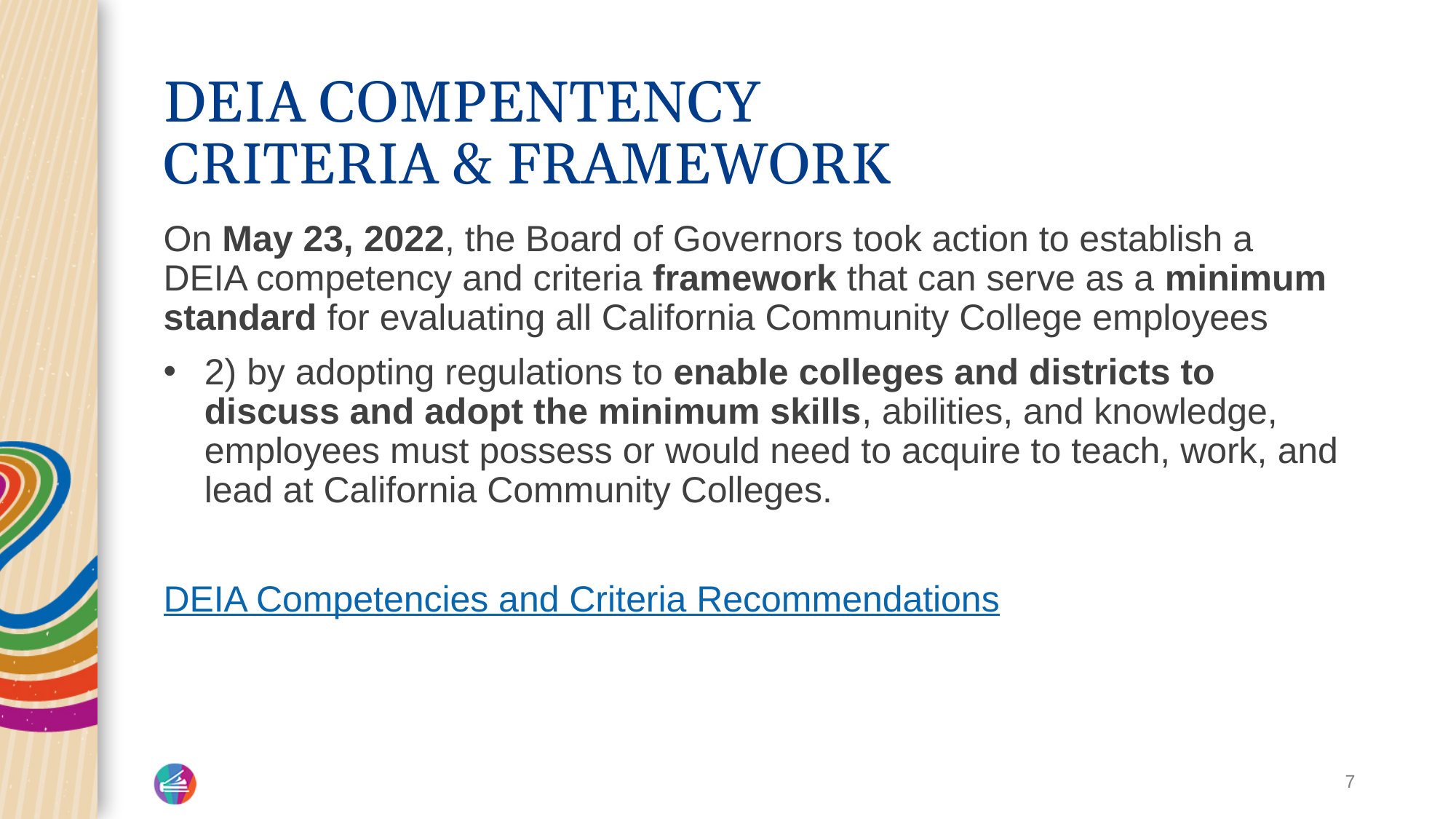

# DEIA COMPENTENCY CRITERIA & FRAMEWORK
On May 23, 2022, the Board of Governors took action to establish a DEIA competency and criteria framework that can serve as a minimum standard for evaluating all California Community College employees
2) by adopting regulations to enable colleges and districts to discuss and adopt the minimum skills, abilities, and knowledge, employees must possess or would need to acquire to teach, work, and lead at California Community Colleges.

DEIA Competencies and Criteria Recommendations

7